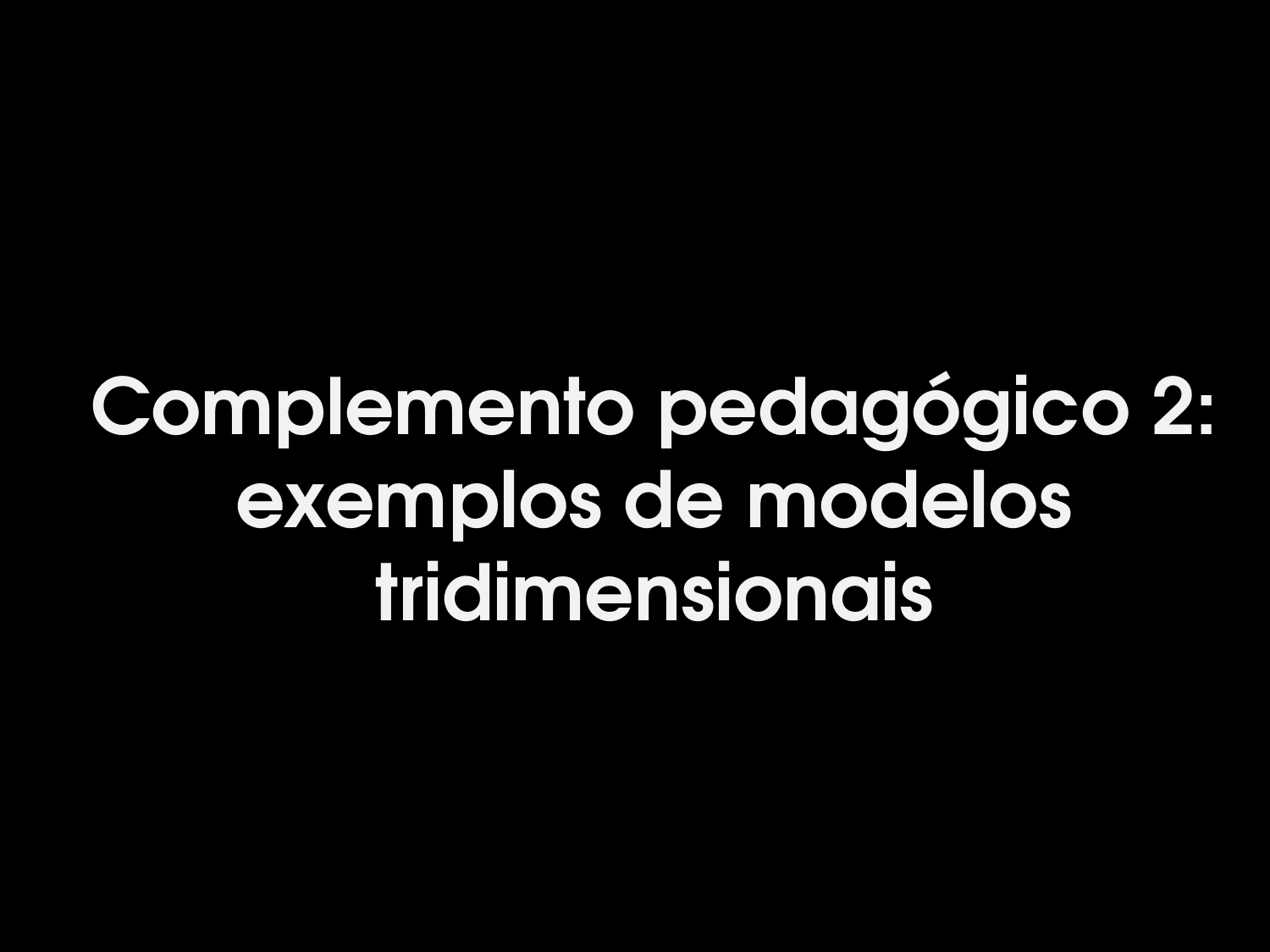

# Complemento pedagógico 2: exemplos de modelos tridimensionais